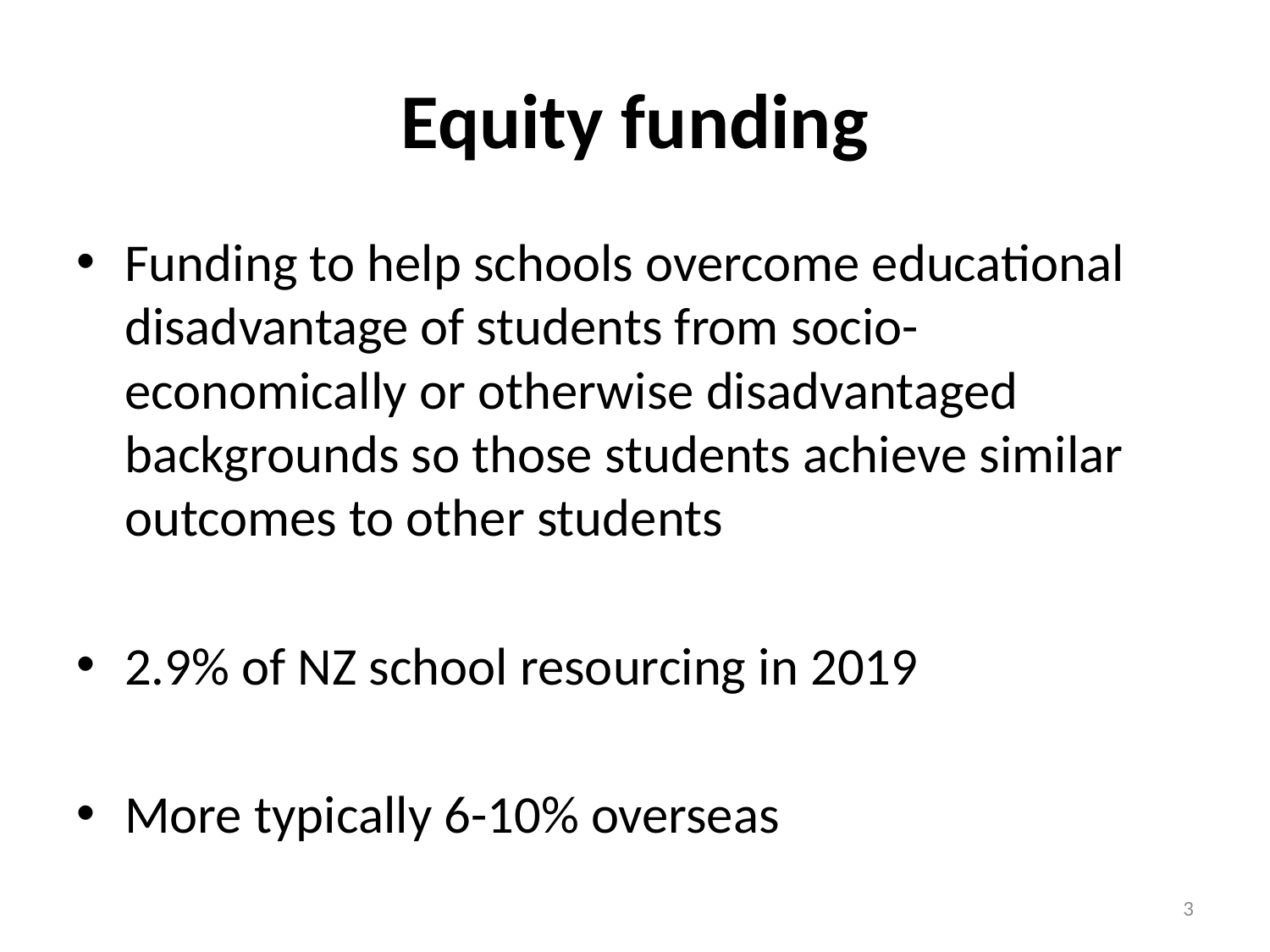

# Equity funding
Funding to help schools overcome educational disadvantage of students from socio-economically or otherwise disadvantaged  backgrounds so those students achieve similar outcomes to other students

2.9% of NZ school resourcing in 2019

More typically 6-10% overseas
3